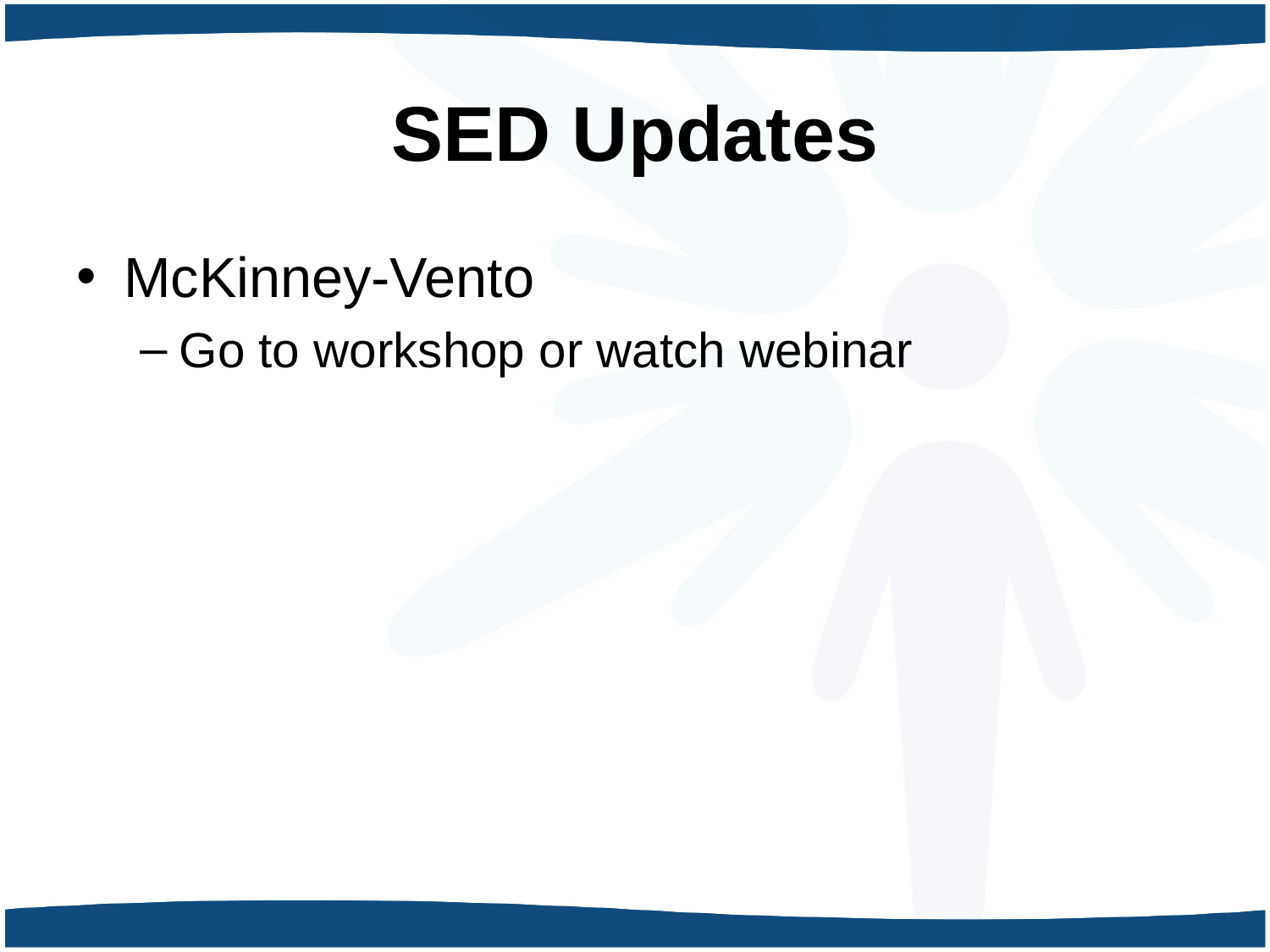

# SED Updates
McKinney-Vento
Go to workshop or watch webinar